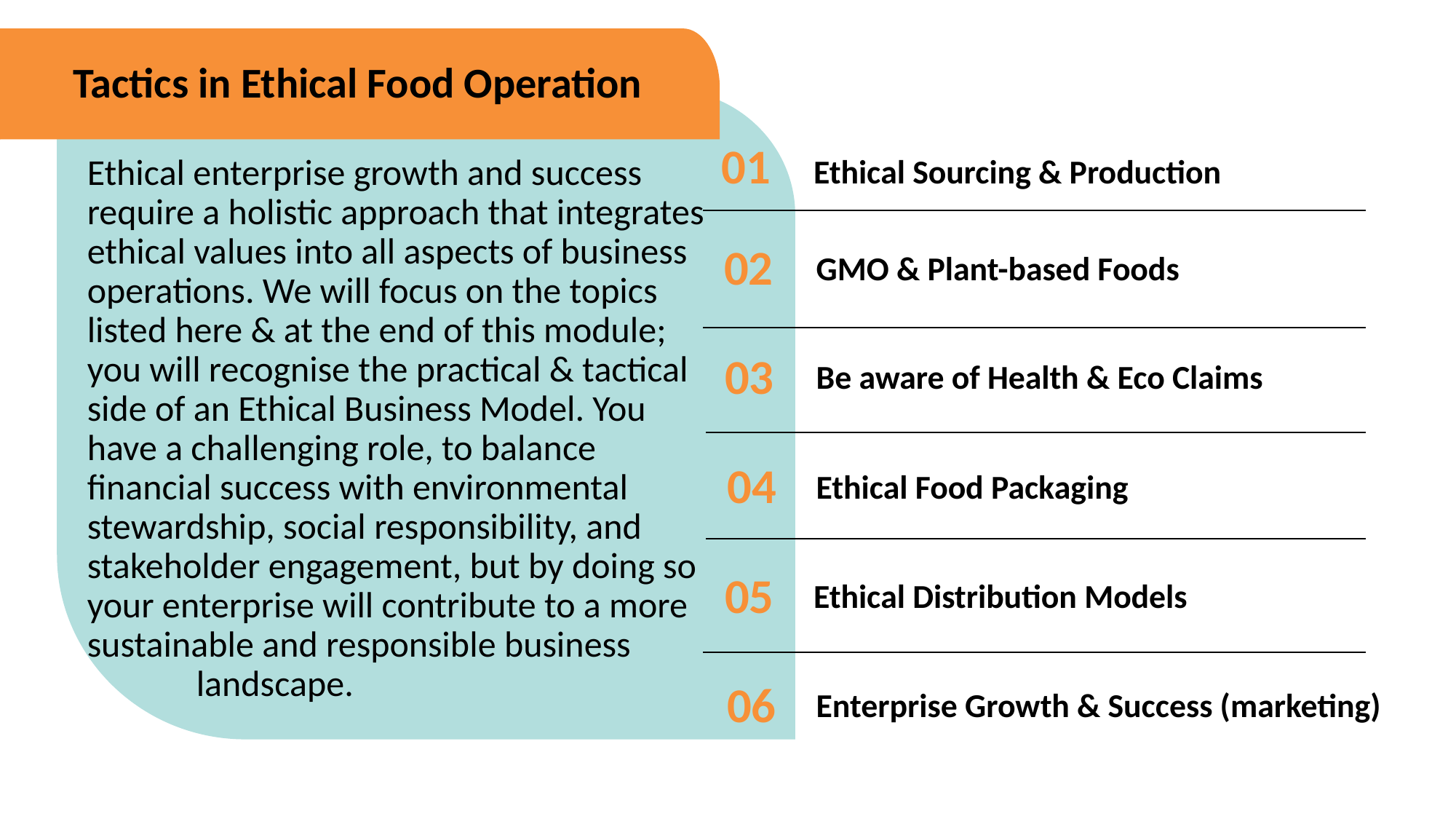

Tactics in Ethical Food Operation
01
Ethical Sourcing & Production
Ethical enterprise growth and success require a holistic approach that integrates ethical values into all aspects of business operations. We will focus on the topics listed here & at the end of this module; you will recognise the practical & tactical side of an Ethical Business Model. You have a challenging role, to balance financial success with environmental stewardship, social responsibility, and stakeholder engagement, but by doing so your enterprise will contribute to a more sustainable and responsible business 	landscape.

02
GMO & Plant-based Foods
03
Be aware of Health & Eco Claims
04
Ethical Food Packaging
05
Ethical Distribution Models
Enterprise Growth & Success (marketing)
06